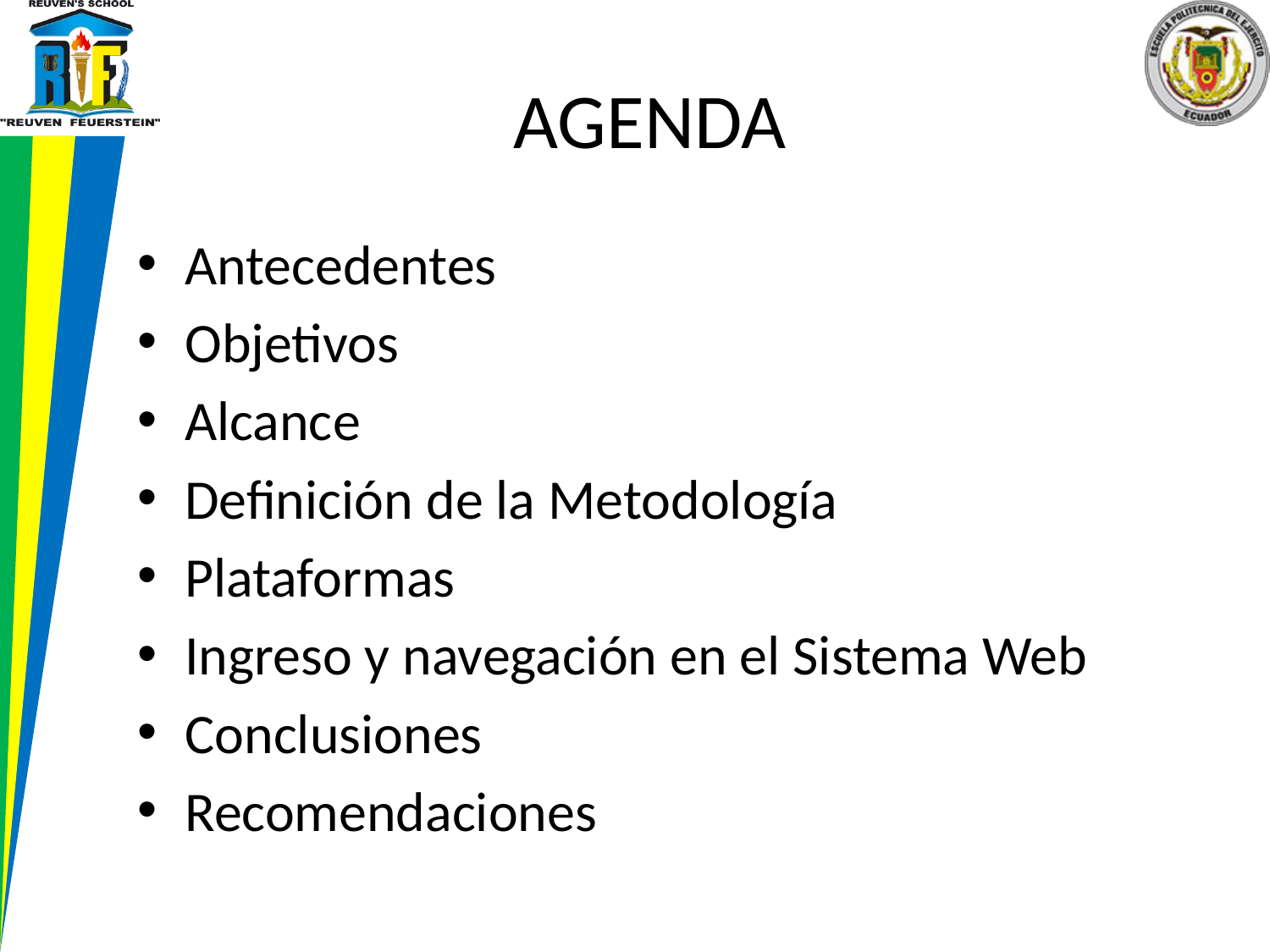

# AGENDA
Antecedentes
Objetivos
Alcance
Definición de la Metodología
Plataformas
Ingreso y navegación en el Sistema Web
Conclusiones
Recomendaciones